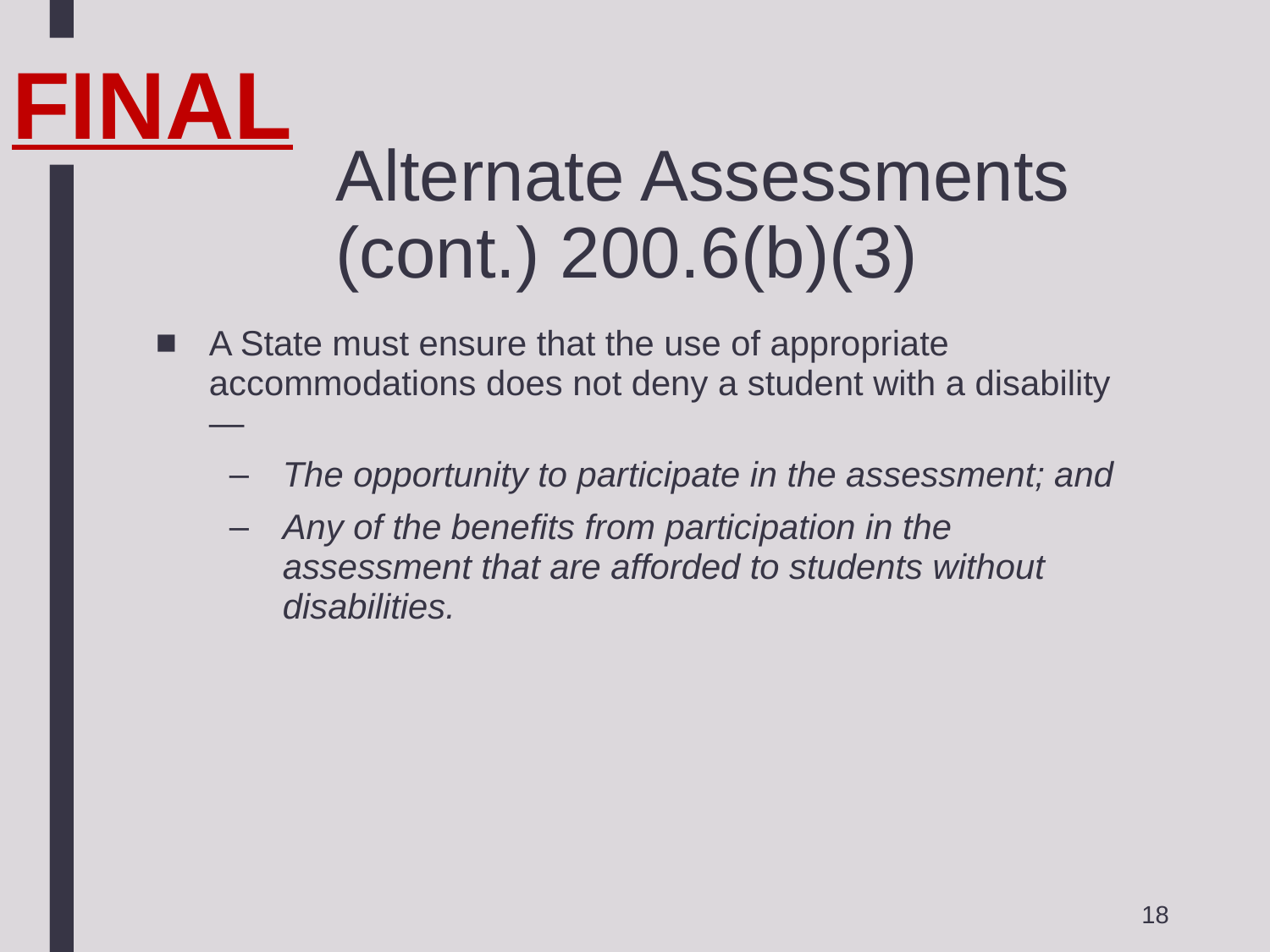

FINAL
# Alternate Assessments (cont.) 200.6(b)(3)
A State must ensure that the use of appropriate accommodations does not deny a student with a disability—
The opportunity to participate in the assessment; and
Any of the benefits from participation in the assessment that are afforded to students without disabilities.
18